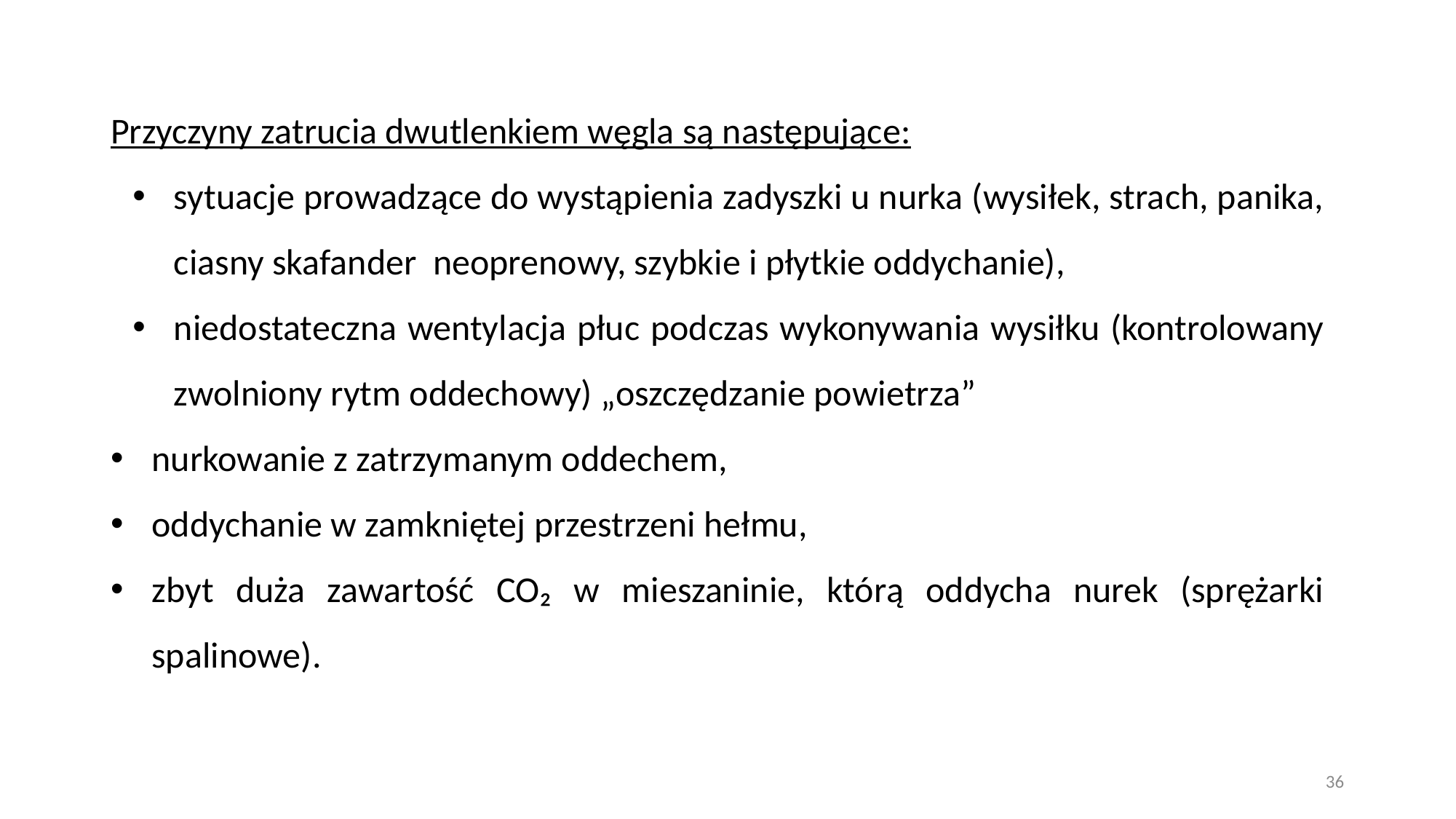

Przyczyny zatrucia dwutlenkiem węgla są następujące:
sytuacje prowadzące do wystąpienia zadyszki u nurka (wysiłek, strach, panika, ciasny skafander  neoprenowy, szybkie i płytkie oddychanie),
niedostateczna wentylacja płuc podczas wykonywania wysiłku (kontrolowany zwolniony rytm oddechowy) „oszczędzanie powietrza”
nurkowanie z zatrzymanym oddechem,
oddychanie w zamkniętej przestrzeni hełmu,
zbyt duża zawartość CO₂ w mieszaninie, którą oddycha nurek (sprężarki spalinowe).

36